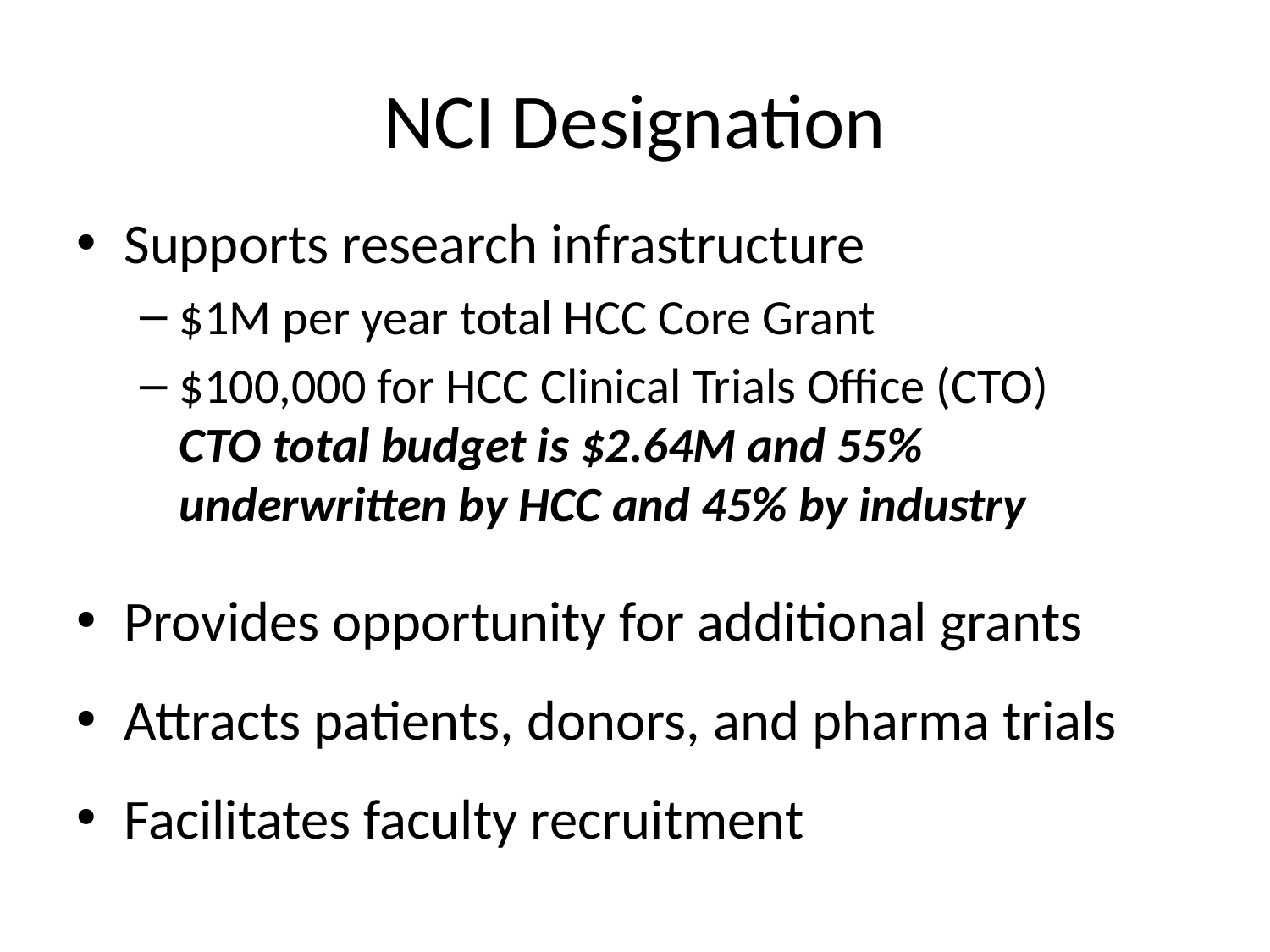

# NCI Designation
Supports research infrastructure
$1M per year total HCC Core Grant
$100,000 for HCC Clinical Trials Office (CTO)
CTO total budget is $2.64M and 55% underwritten by HCC and 45% by industry

Provides opportunity for additional grants

Attracts patients, donors, and pharma trials

Facilitates faculty recruitment